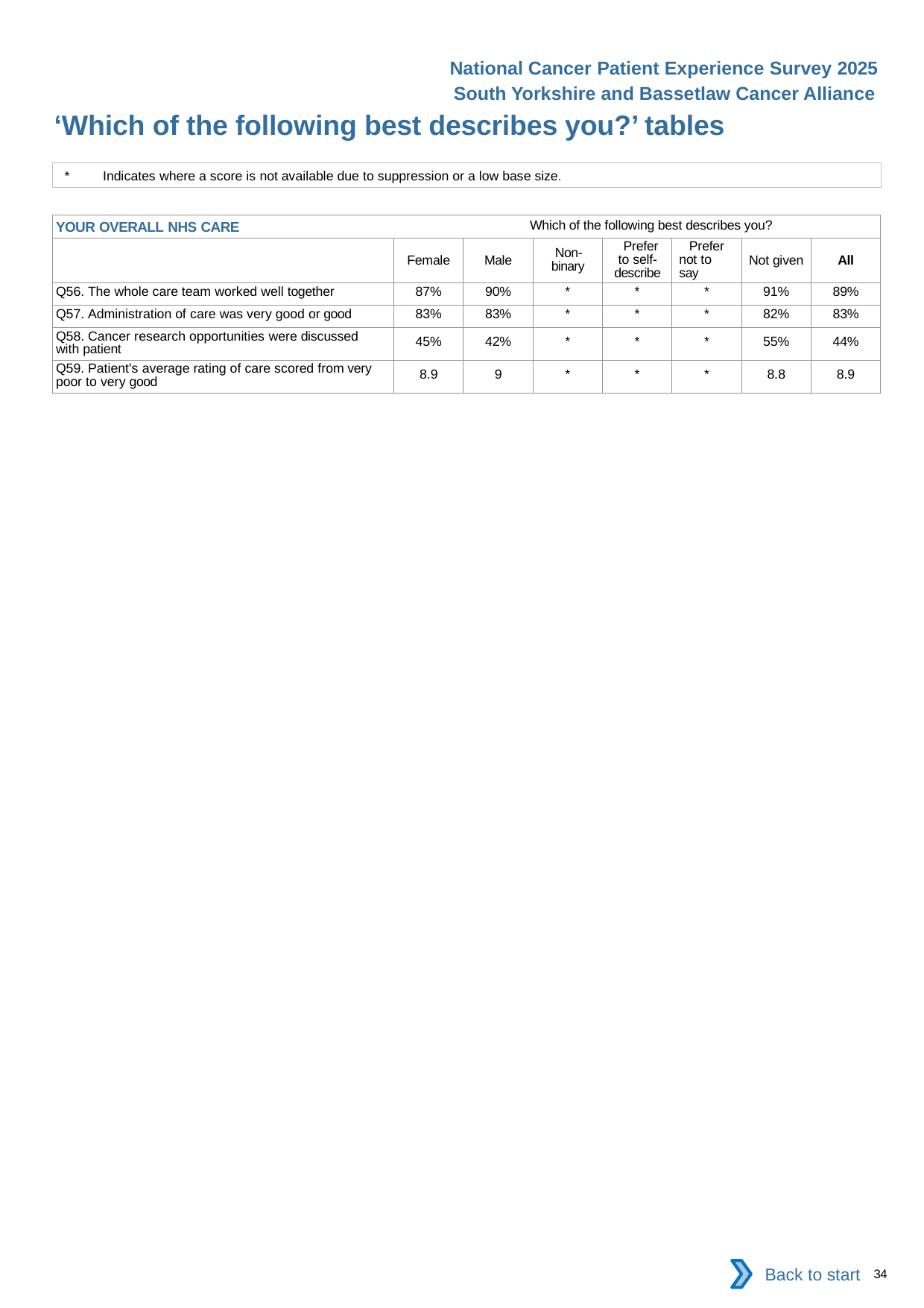

National Cancer Patient Experience Survey 2025
South Yorkshire and Bassetlaw Cancer Alliance
‘Which of the following best describes you?’ tables (5)
*	Indicates where a score is not available due to suppression or a low base size.
| YOUR OVERALL NHS CARE Which of the following best describes you? |  |  |  |  |  |  |  |
| --- | --- | --- | --- | --- | --- | --- | --- |
|  | Female | Male | Non- binary | Prefer to self- describe | Prefer not to say | Not given | All |
| Q56. The whole care team worked well together | 87% | 90% | \* | \* | \* | 91% | 89% |
| Q57. Administration of care was very good or good | 83% | 83% | \* | \* | \* | 82% | 83% |
| Q58. Cancer research opportunities were discussed with patient | 45% | 42% | \* | \* | \* | 55% | 44% |
| Q59. Patient's average rating of care scored from very poor to very good | 8.9 | 9 | \* | \* | \* | 8.8 | 8.9 |
Back to start

34